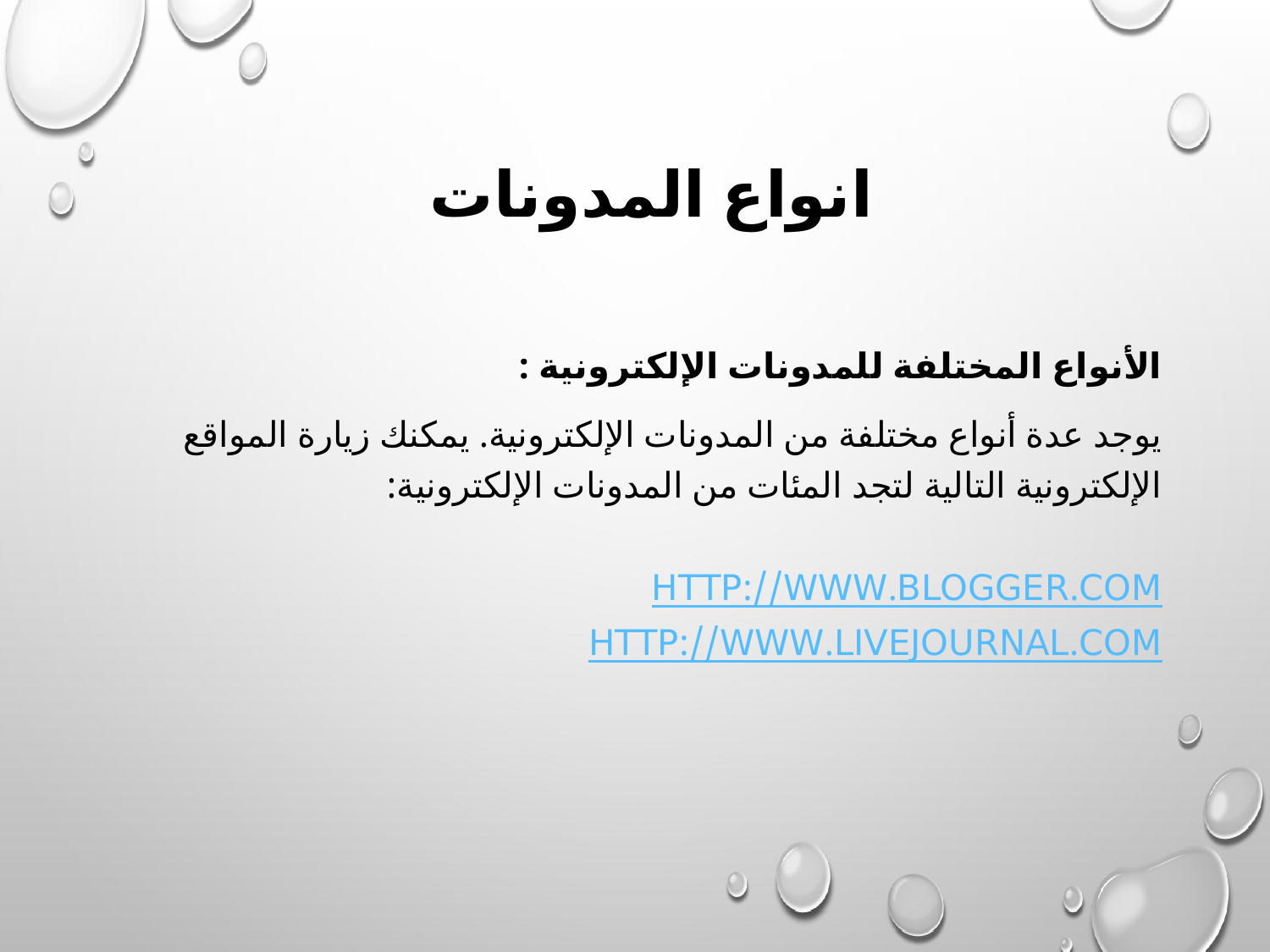

# انواع المدونات
الأنواع المختلفة للمدونات الإلكترونية :
يوجد عدة أنواع مختلفة من المدونات الإلكترونية. يمكنك زيارة المواقع الإلكترونية التالية لتجد المئات من المدونات الإلكترونية:
http://www.blogger.com
http://www.livejournal.com